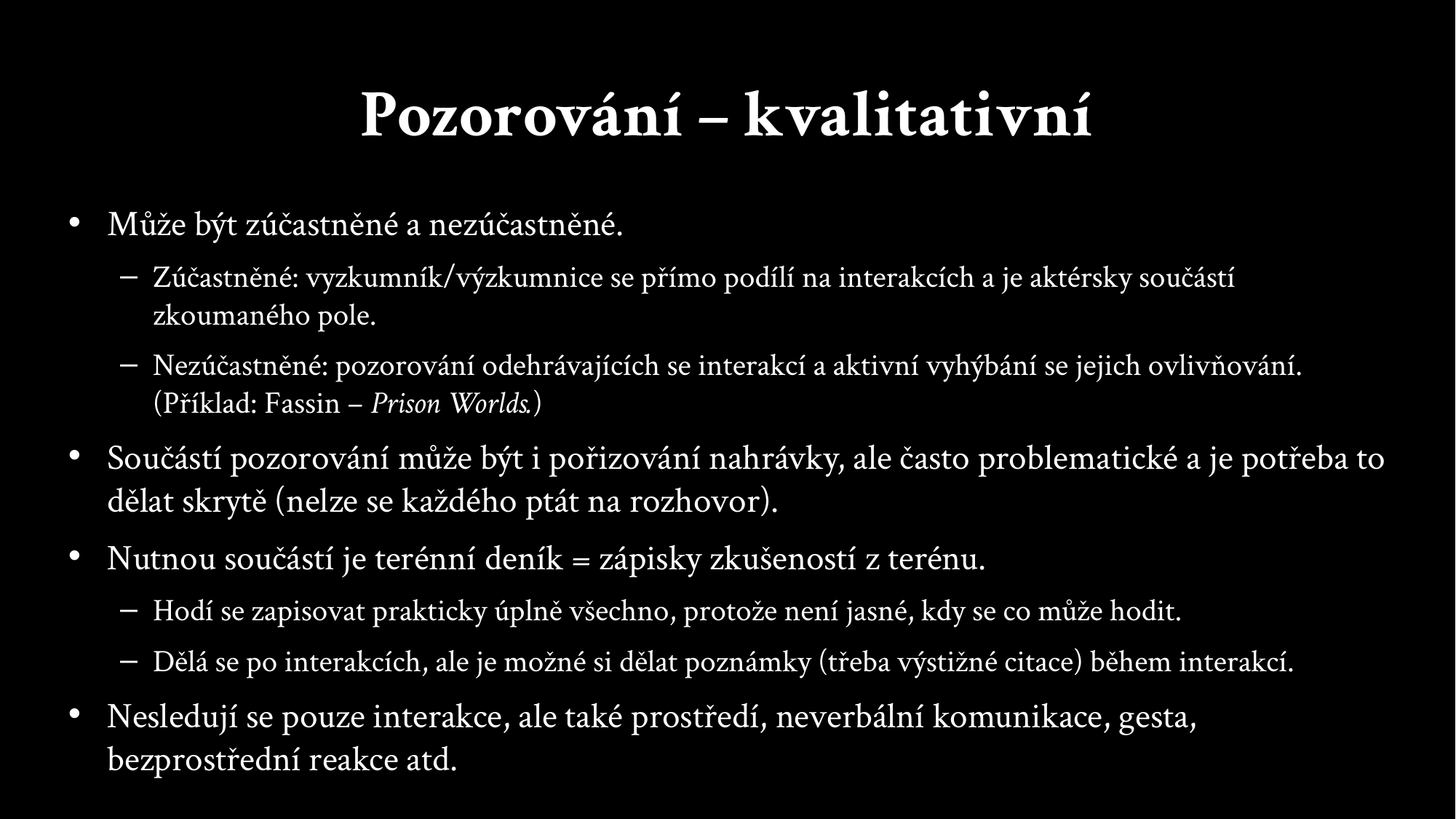

# Pozorování – kvalitativní
Může být zúčastněné a nezúčastněné.
Zúčastněné: vyzkumník/výzkumnice se přímo podílí na interakcích a je aktérsky součástí zkoumaného pole.
Nezúčastněné: pozorování odehrávajících se interakcí a aktivní vyhýbání se jejich ovlivňování. (Příklad: Fassin – Prison Worlds.)
Součástí pozorování může být i pořizování nahrávky, ale často problematické a je potřeba to dělat skrytě (nelze se každého ptát na rozhovor).
Nutnou součástí je terénní deník = zápisky zkušeností z terénu.
Hodí se zapisovat prakticky úplně všechno, protože není jasné, kdy se co může hodit.
Dělá se po interakcích, ale je možné si dělat poznámky (třeba výstižné citace) během interakcí.
Nesledují se pouze interakce, ale také prostředí, neverbální komunikace, gesta, bezprostřední reakce atd.